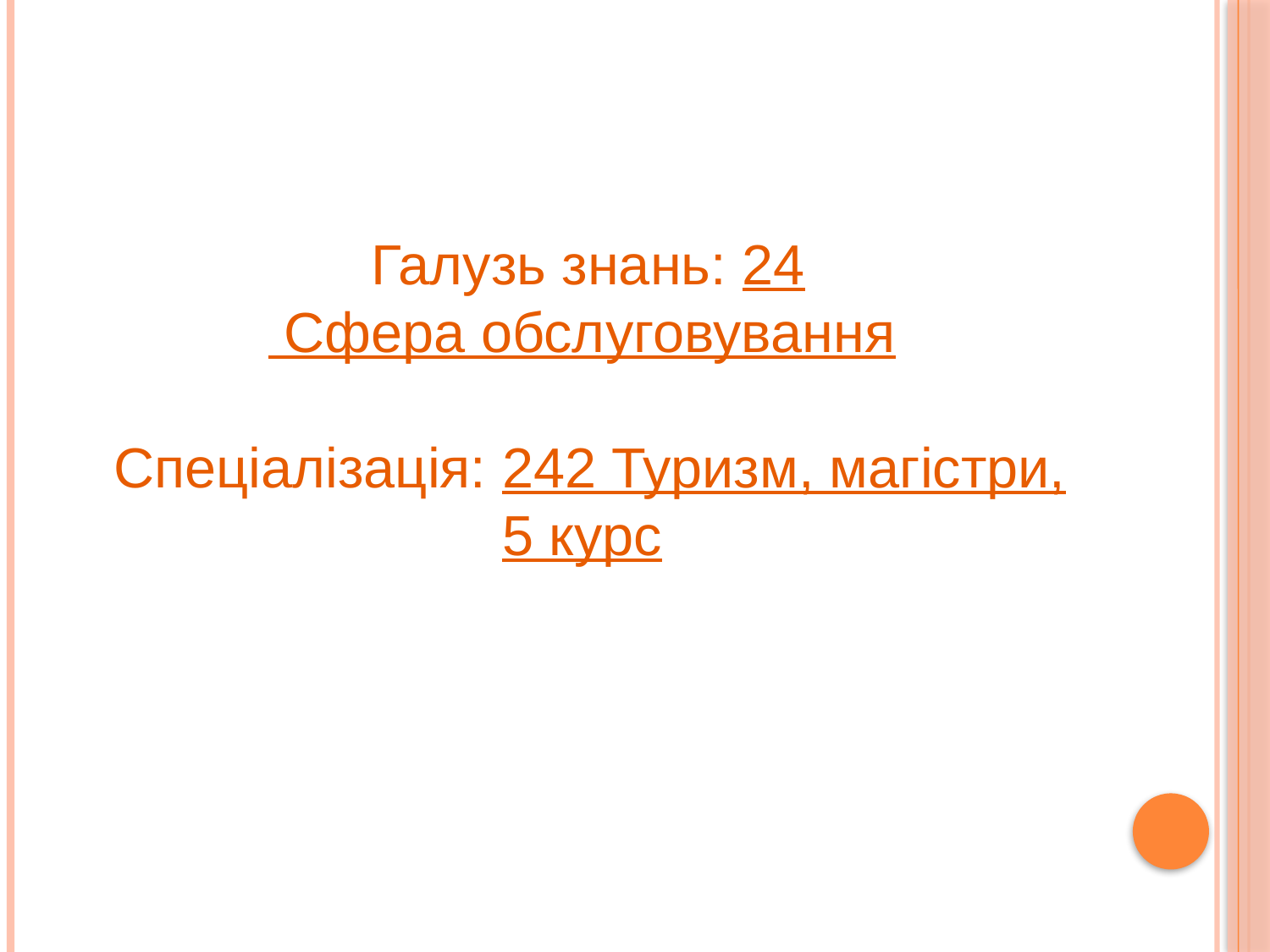

Галузь знань: 24
 Сфера обслуговування
 Спеціалізація: 242 Туризм, магістри, 5 курс